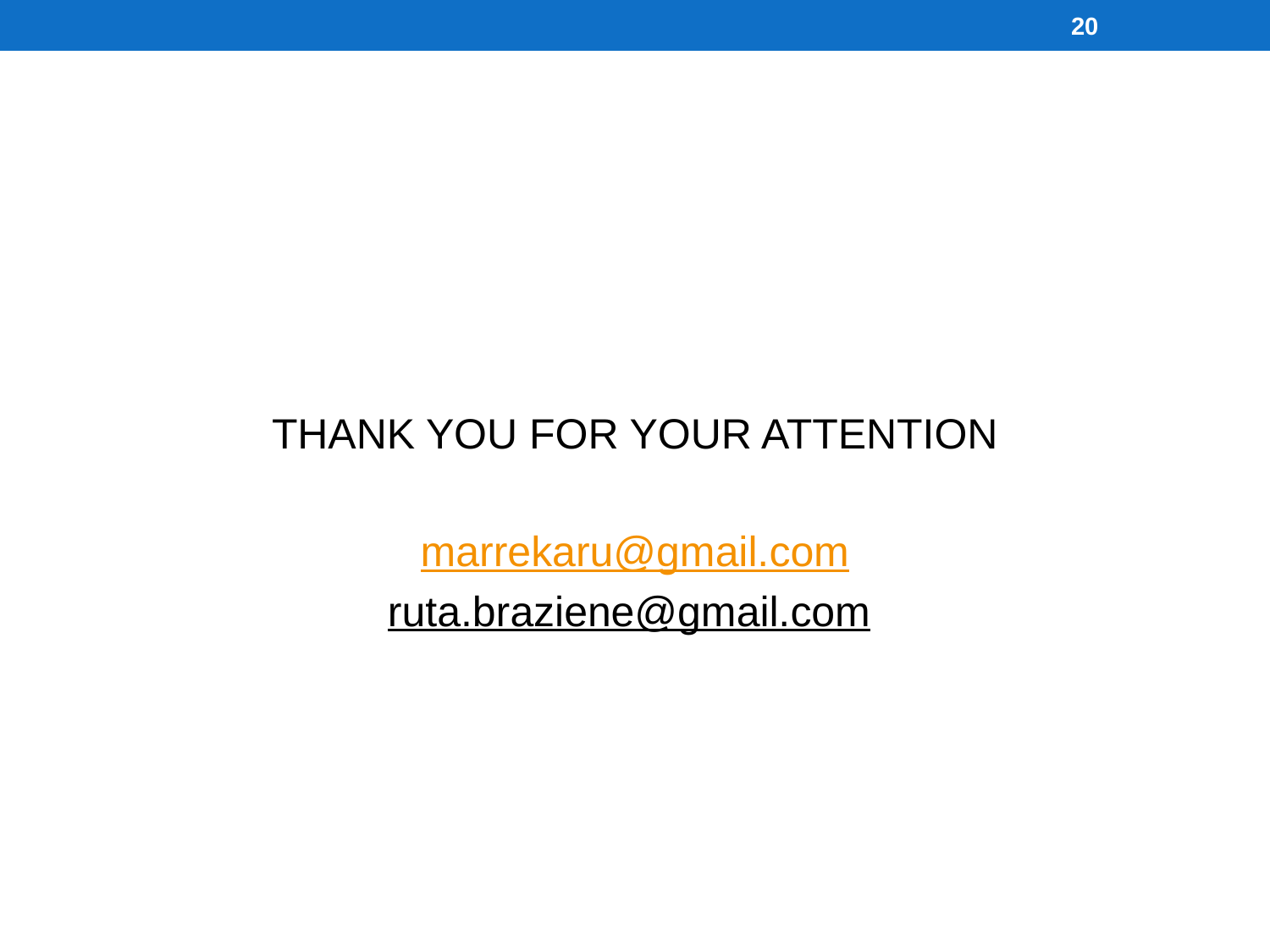

20
#

THANK YOU FOR YOUR ATTENTION

marrekaru@gmail.com
ruta.braziene@gmail.com